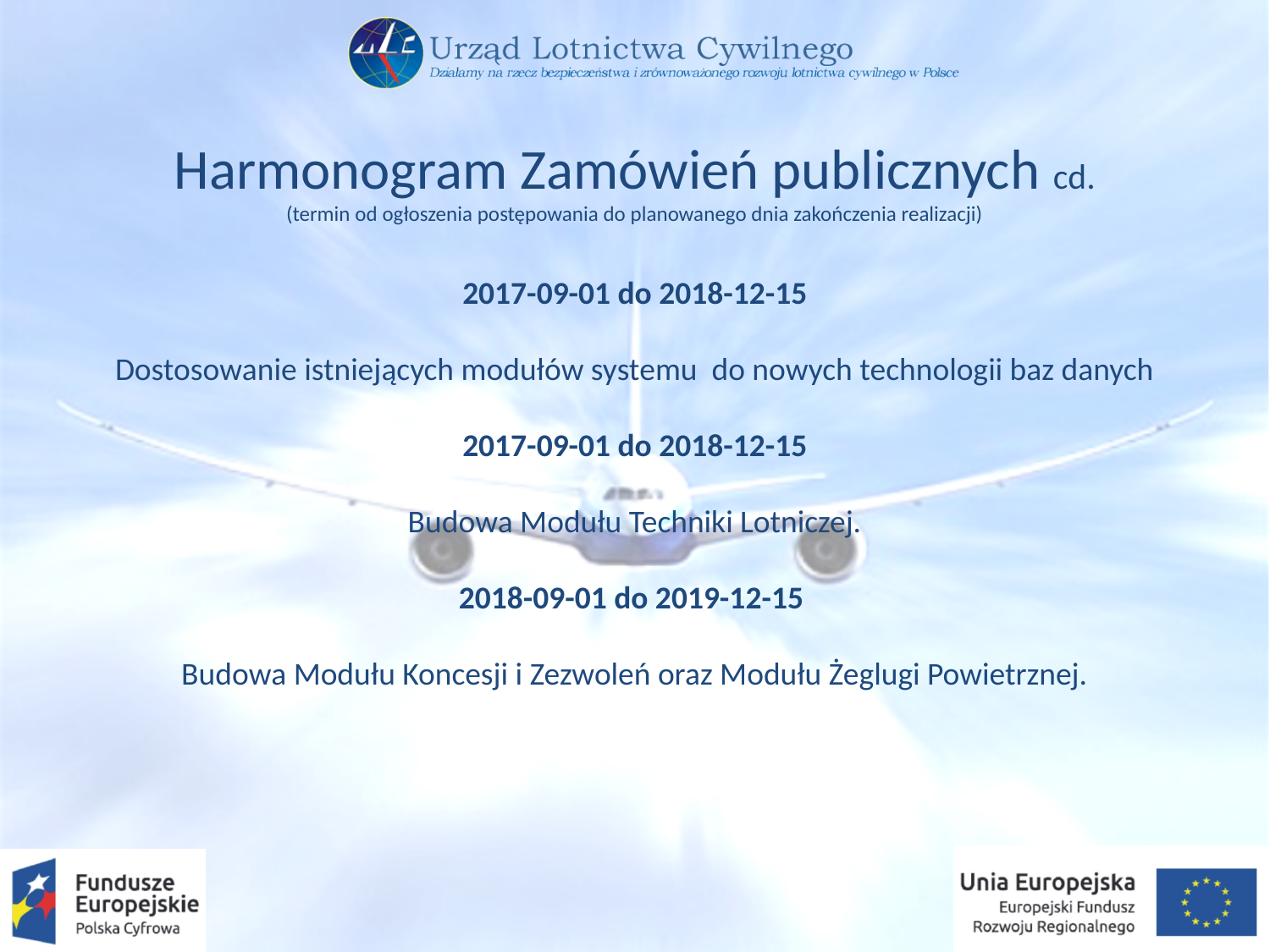

Harmonogram Zamówień publicznych cd.
(termin od ogłoszenia postępowania do planowanego dnia zakończenia realizacji)
2017-09-01 do 2018-12-15

Dostosowanie istniejących modułów systemu  do nowych technologii baz danych

2017-09-01 do 2018-12-15

Budowa Modułu Techniki Lotniczej.

2018-09-01 do 2019-12-15

Budowa Modułu Koncesji i Zezwoleń oraz Modułu Żeglugi Powietrznej.